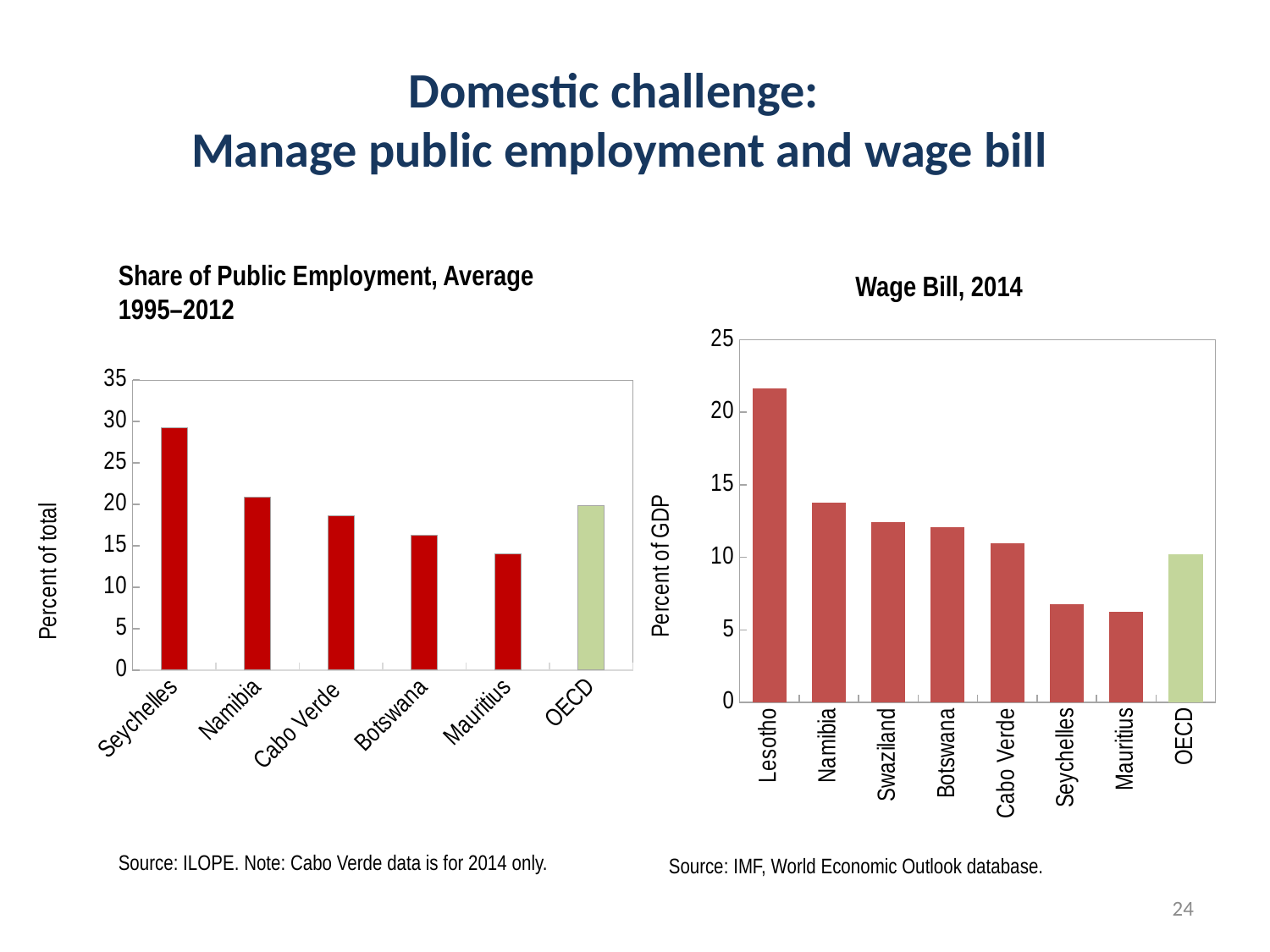

# Domestic challenge: Manage public employment and wage bill
Share of Public Employment, Average 1995–2012
Wage Bill, 2014

### Chart

| Category |  |
|---|---|
| Lesotho | 21.64791262807573 |
| Namibia | 13.744637588510468 |
| Swaziland | 12.432818141305768 |
| Botswana | 12.05479268688756 |
| Cabo Verde | 10.953430590038346 |
| Seychelles | 6.778757777502638 |
| Mauritius | 6.223167961373779 |
| OECD | 10.23608723480317 |

### Chart

| Category |  |
|---|---|
| Seychelles | 29.187703377408322 |
| Namibia | 20.916666666666668 |
| Cabo Verde  | 18.6 |
| Botswana | 16.25821380094576 |
| Mauritius | 14.018689836559806 |
| OECD | 19.894780275037643 |
Source: ILOPE. Note: Cabo Verde data is for 2014 only.
Source: IMF, World Economic Outlook database.
24